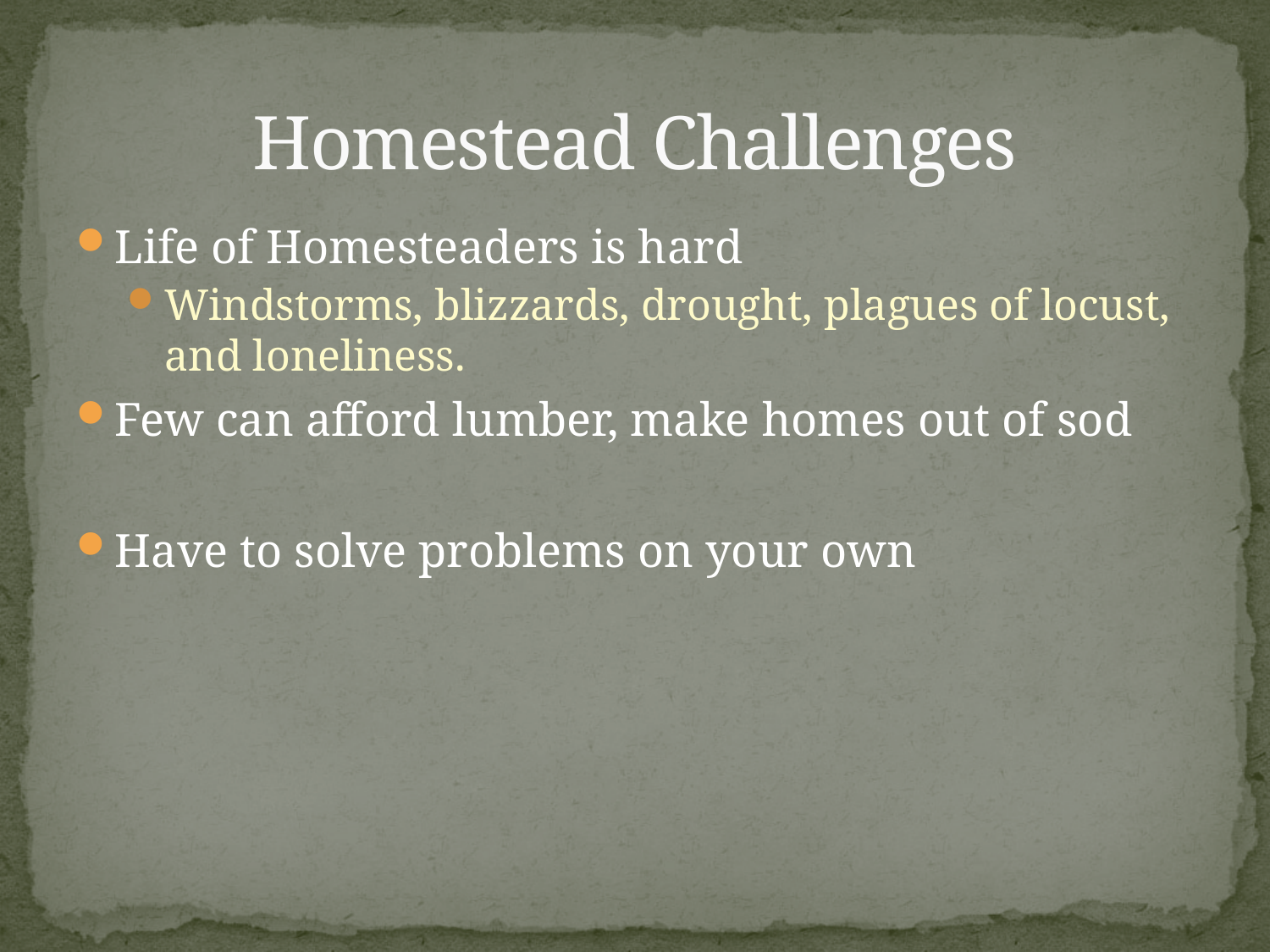

# Homestead Challenges
Life of Homesteaders is hard
Windstorms, blizzards, drought, plagues of locust, and loneliness.
Few can afford lumber, make homes out of sod

Have to solve problems on your own